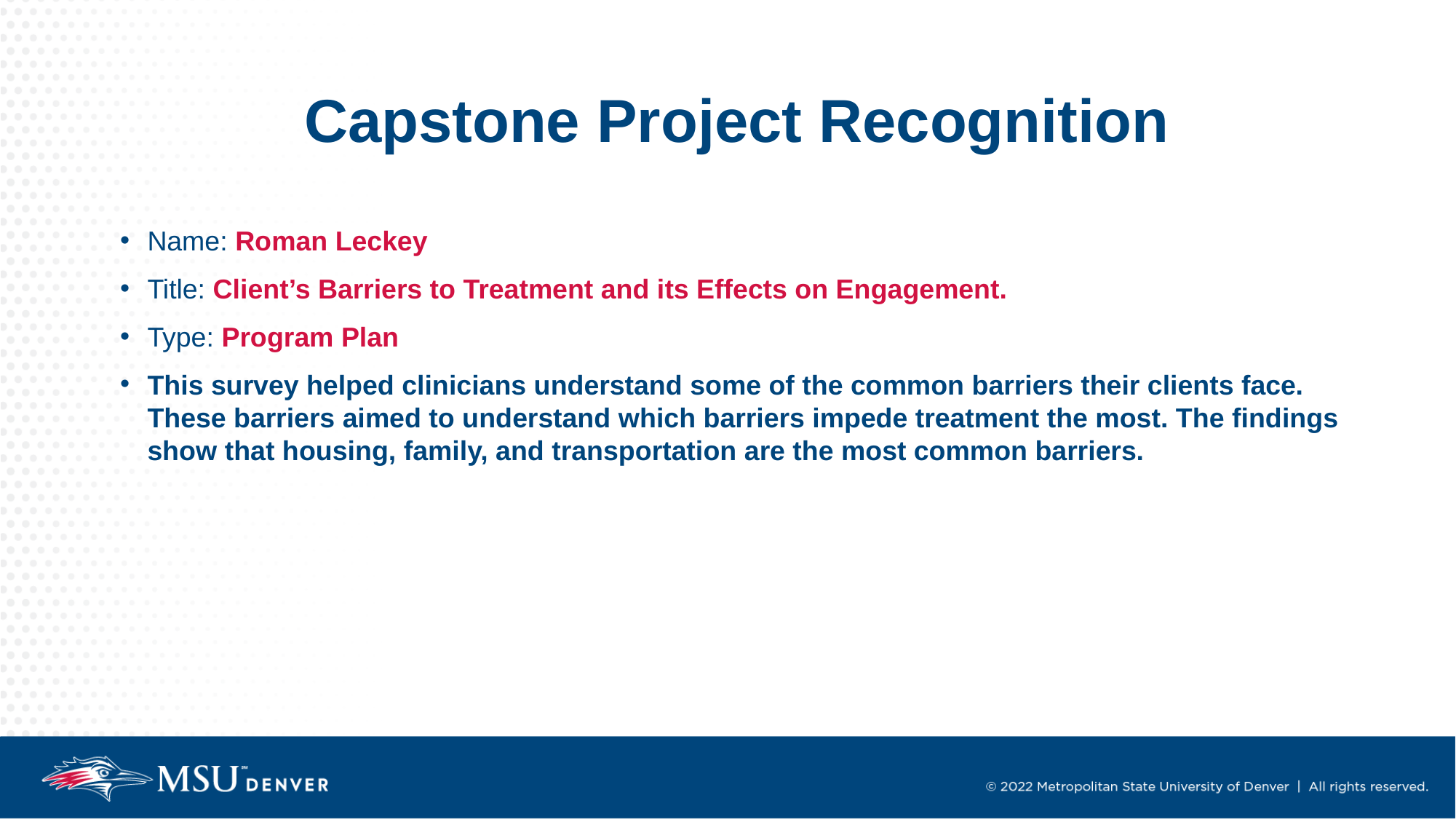

# Capstone Project Recognition
Name: Roman Leckey
Title: Client’s Barriers to Treatment and its Effects on Engagement.
Type: Program Plan
This survey helped clinicians understand some of the common barriers their clients face. These barriers aimed to understand which barriers impede treatment the most. The findings show that housing, family, and transportation are the most common barriers.